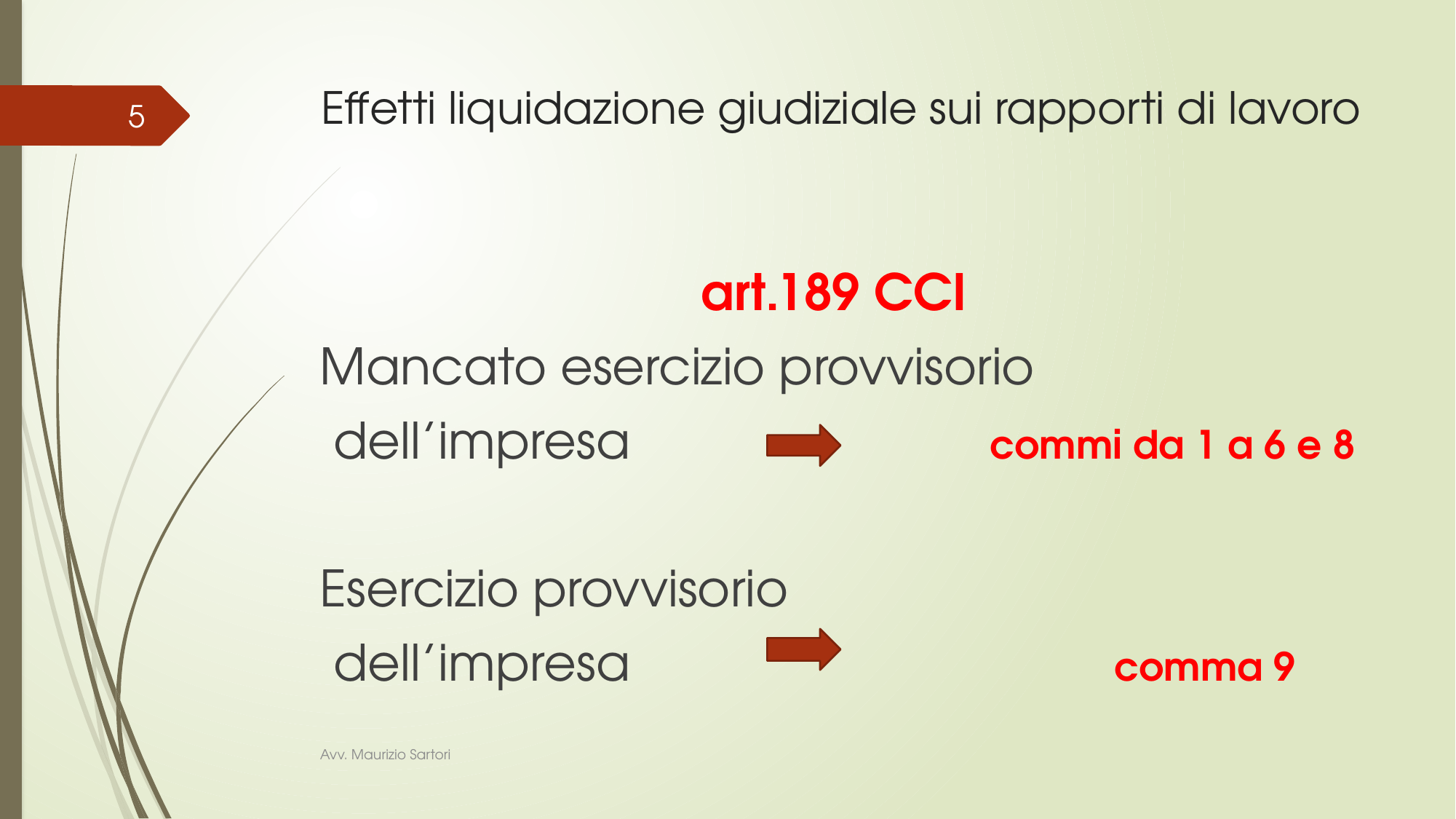

# Effetti liquidazione giudiziale sui rapporti di lavoro
5
art.189 CCI
Mancato esercizio provvisorio
 dell’impresa                          commi da 1 a 6 e 8

Esercizio provvisorio
 dell’impresa                                   comma 9

Avv. Maurizio Sartori